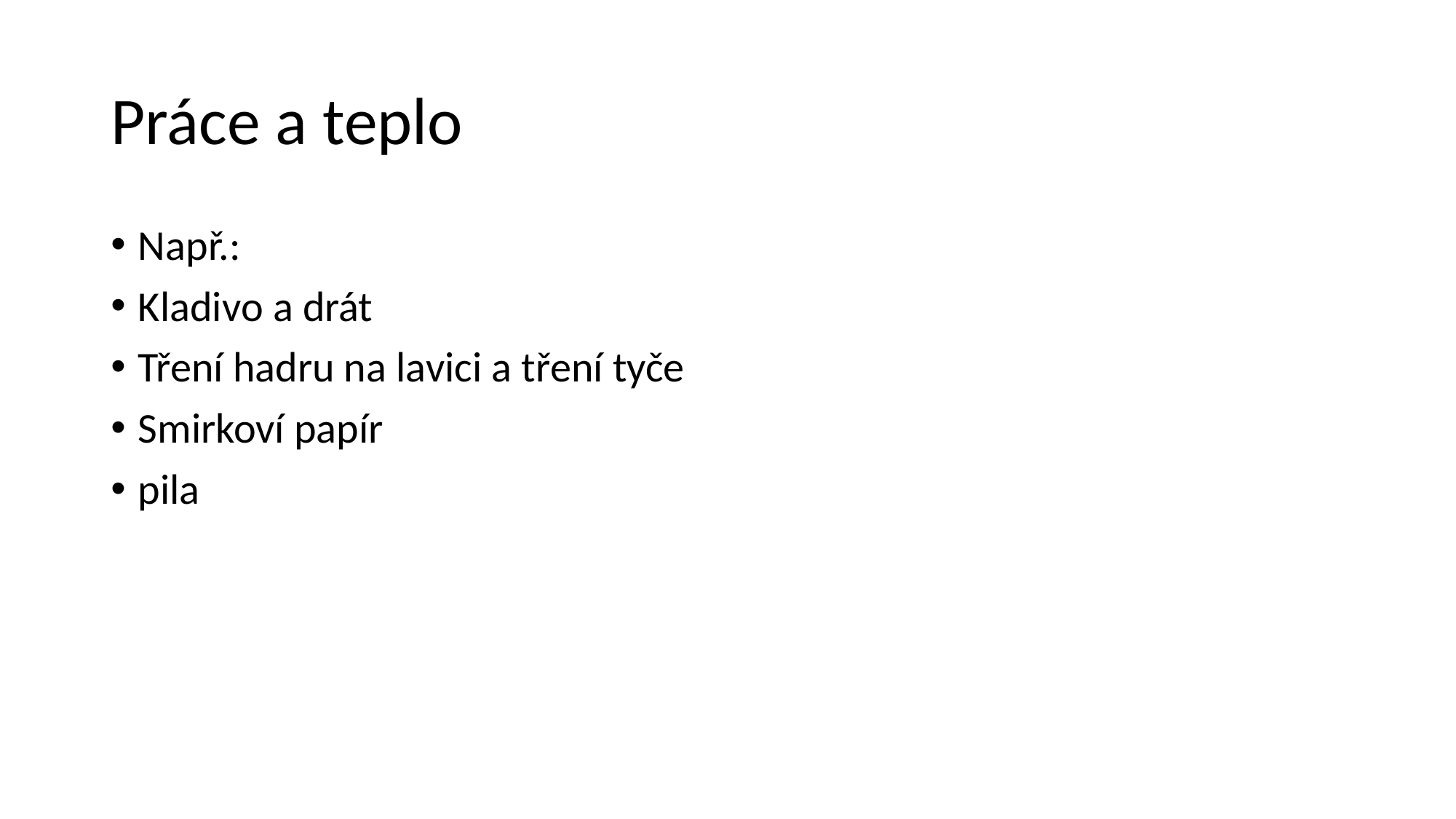

# Práce a teplo
Např.:
Kladivo a drát
Tření hadru na lavici a tření tyče
Smirkoví papír
pila